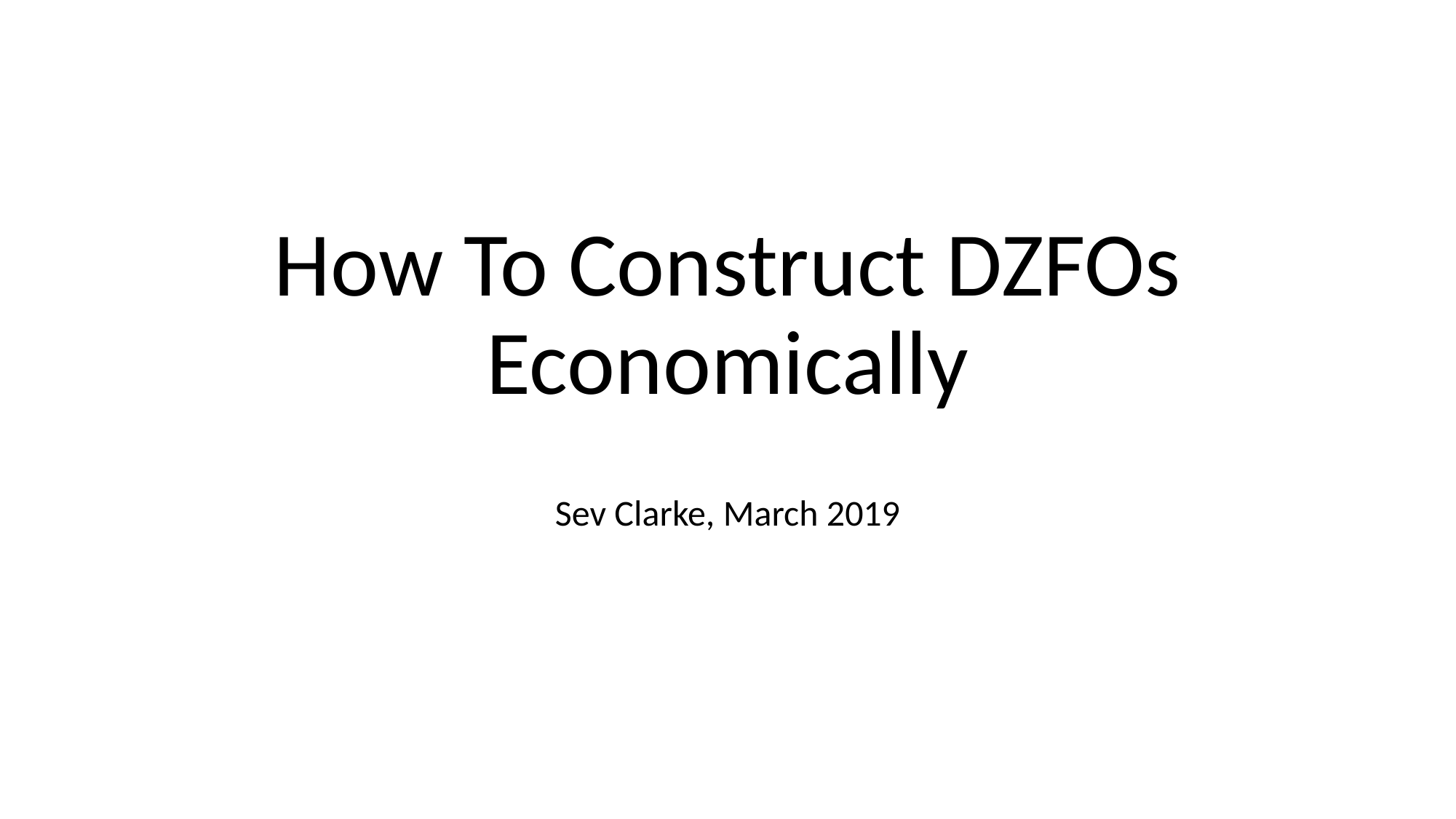

# How To Construct DZFOs Economically

Sev Clarke, March 2019